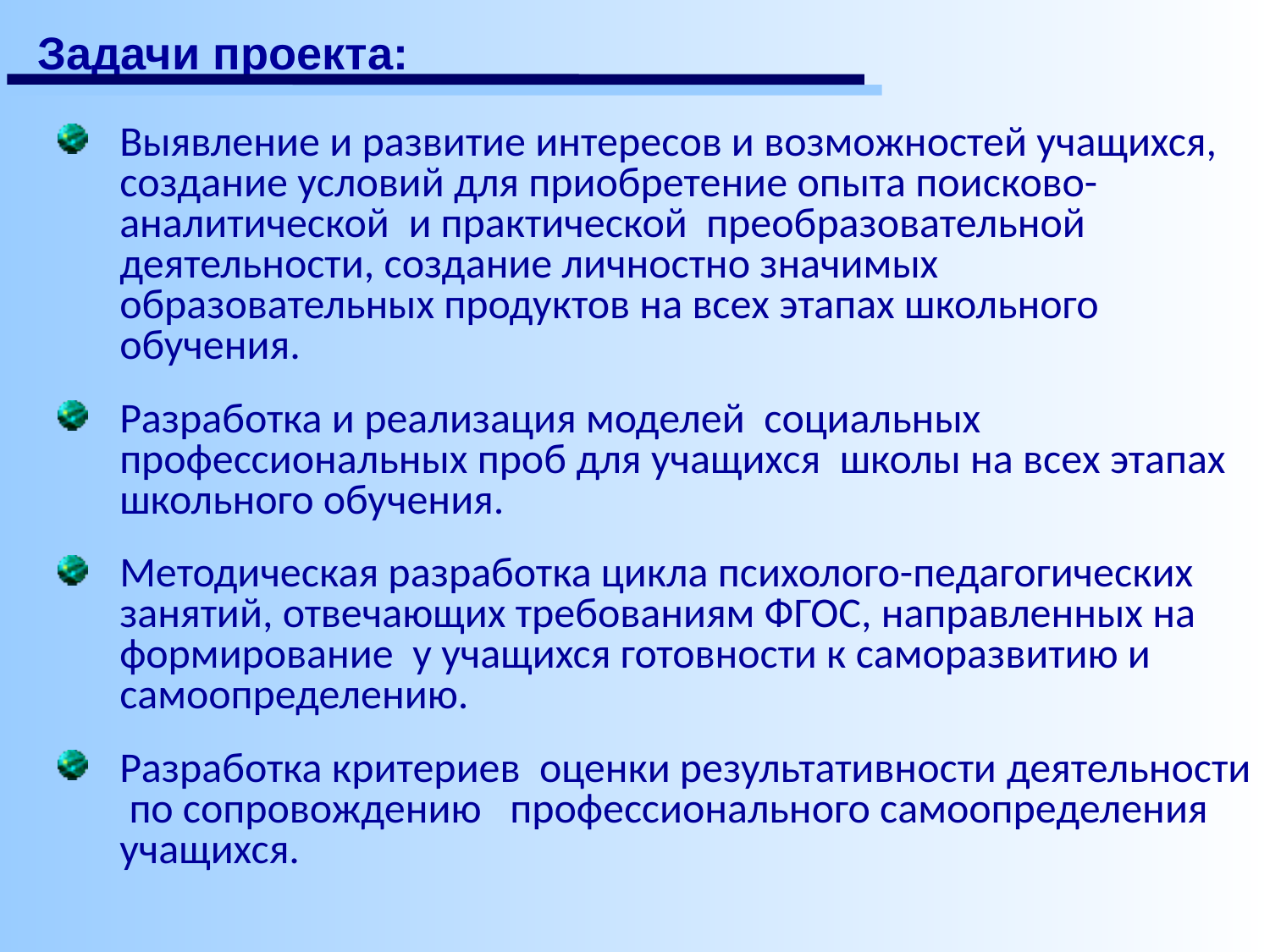

# Задачи проекта:

Выявление и развитие интересов и возможностей учащихся, создание условий для приобретение опыта поисково-аналитической  и практической  преобразовательной  деятельности, создание личностно значимых образовательных продуктов на всех этапах школьного обучения.

Разработка и реализация моделей  социальных профессиональных проб для учащихся  школы на всех этапах школьного обучения.

Методическая разработка цикла психолого-педагогических занятий, отвечающих требованиям ФГОС, направленных на формирование  у учащихся готовности к саморазвитию и самоопределению.

Разработка критериев  оценки результативности деятельности  по сопровождению   профессионального самоопределения  учащихся.